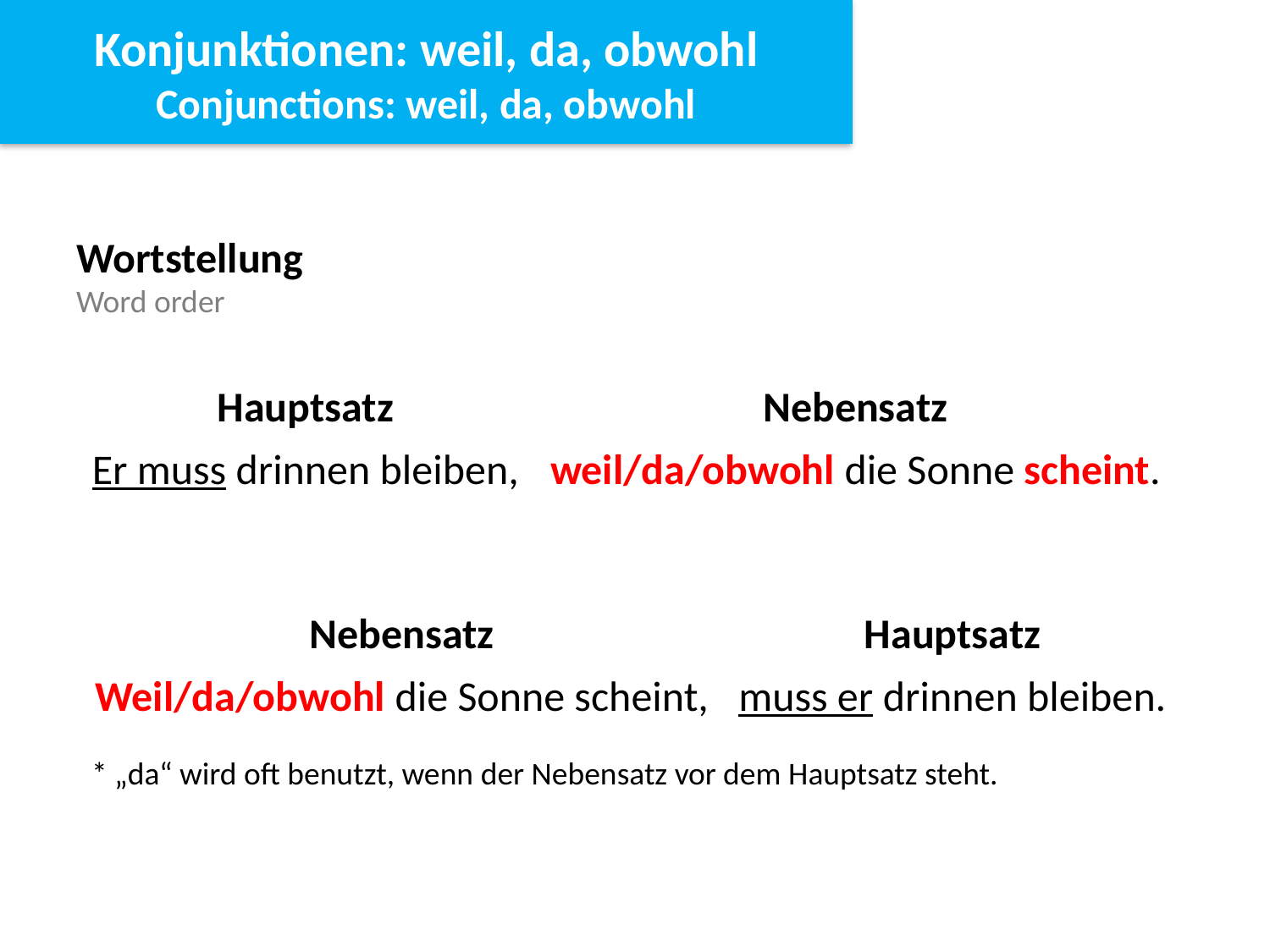

Konjunktionen: weil, da, obwohl
Conjunctions: weil, da, obwohl
Wortstellung
Word order

| Hauptsatz | Nebensatz |
| --- | --- |
| Er muss drinnen bleiben, | weil/da/obwohl die Sonne scheint. |
| Nebensatz | Hauptsatz |
| --- | --- |
| Weil/da/obwohl die Sonne scheint, | muss er drinnen bleiben. |
* „da“ wird oft benutzt, wenn der Nebensatz vor dem Hauptsatz steht.